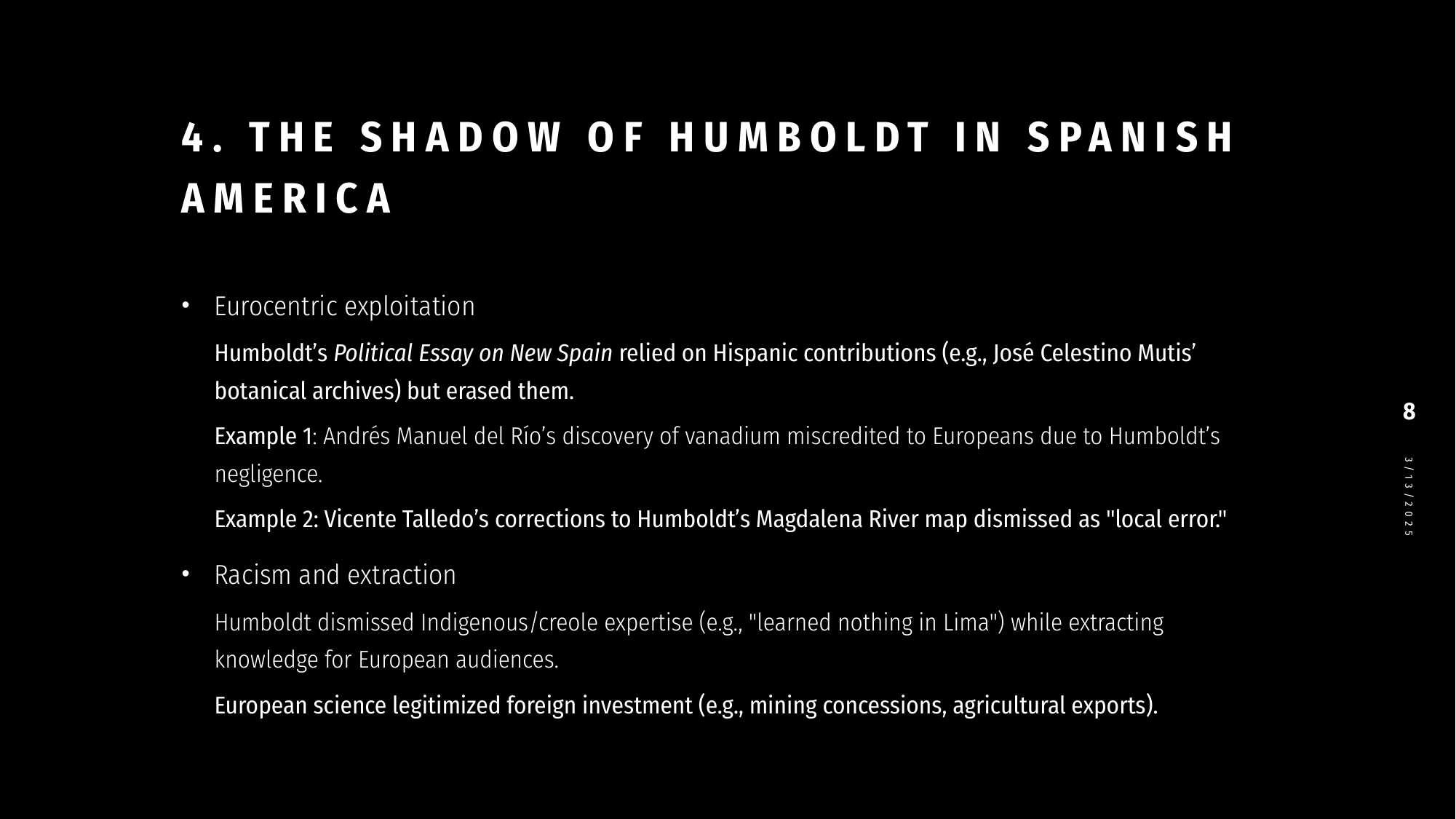

# 4. The shadow of Humboldt in spanish america

Eurocentric exploitation
Humboldt’s Political Essay on New Spain relied on Hispanic contributions (e.g., José Celestino Mutis’ botanical archives) but erased them.
Example 1: Andrés Manuel del Río’s discovery of vanadium miscredited to Europeans due to Humboldt’s negligence.
Example 2: Vicente Talledo’s corrections to Humboldt’s Magdalena River map dismissed as "local error."
Racism and extraction
Humboldt dismissed Indigenous/creole expertise (e.g., "learned nothing in Lima") while extracting knowledge for European audiences.
European science legitimized foreign investment (e.g., mining concessions, agricultural exports).
8
3/13/2025